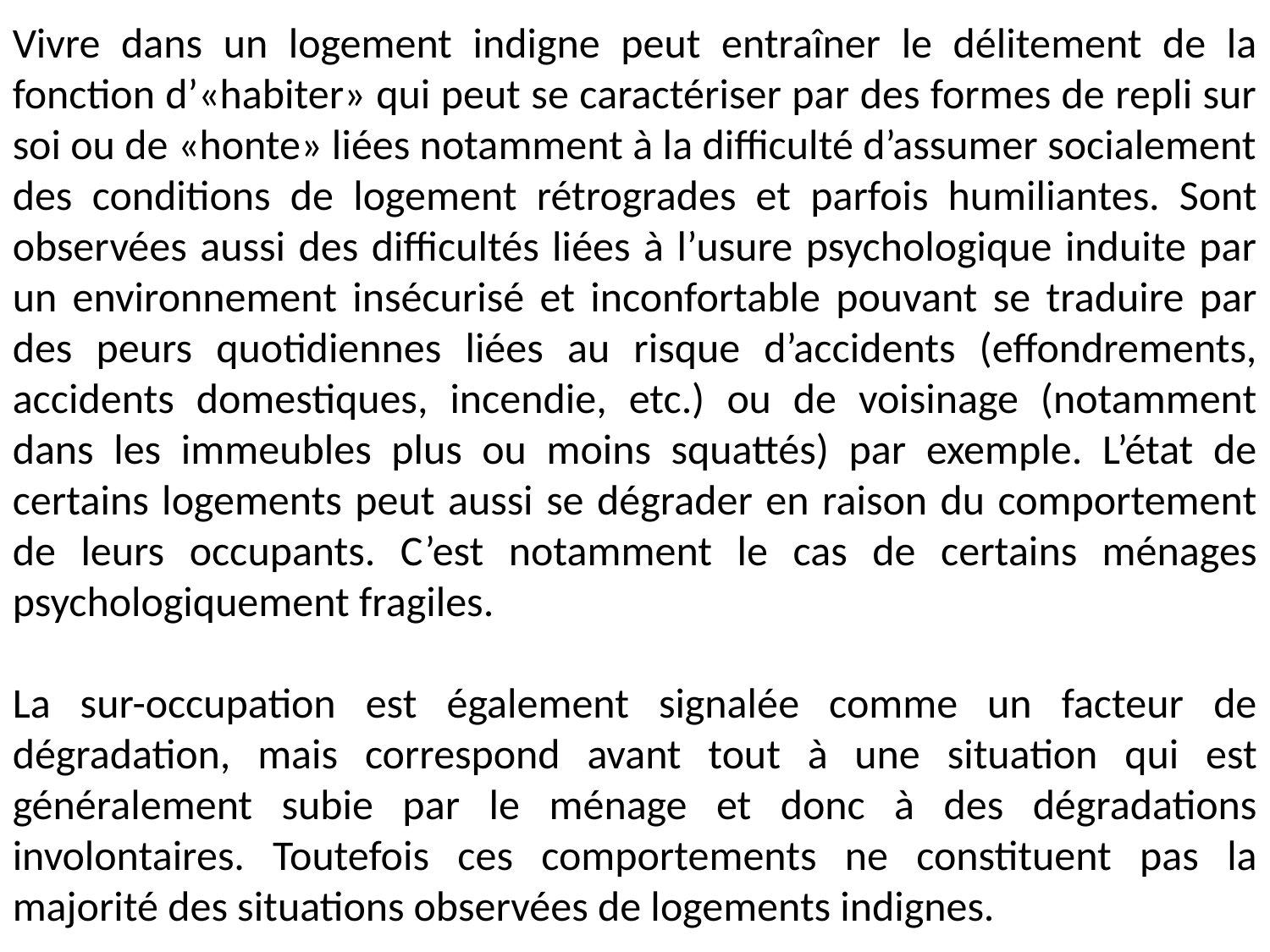

Vivre dans un logement indigne peut entraîner le délitement de la fonction d’«habiter» qui peut se caractériser par des formes de repli sur soi ou de «honte» liées notamment à la difficulté d’assumer socialement des conditions de logement rétrogrades et parfois humiliantes. Sont observées aussi des difficultés liées à l’usure psychologique induite par un environnement insécurisé et inconfortable pouvant se traduire par des peurs quotidiennes liées au risque d’accidents (effondrements, accidents domestiques, incendie, etc.) ou de voisinage (notamment dans les immeubles plus ou moins squattés) par exemple. L’état de certains logements peut aussi se dégrader en raison du comportement de leurs occupants. C’est notamment le cas de certains ménages psychologiquement fragiles.

La sur-occupation est également signalée comme un facteur de dégradation, mais correspond avant tout à une situation qui est généralement subie par le ménage et donc à des dégradations involontaires. Toutefois ces comportements ne constituent pas la majorité des situations observées de logements indignes.